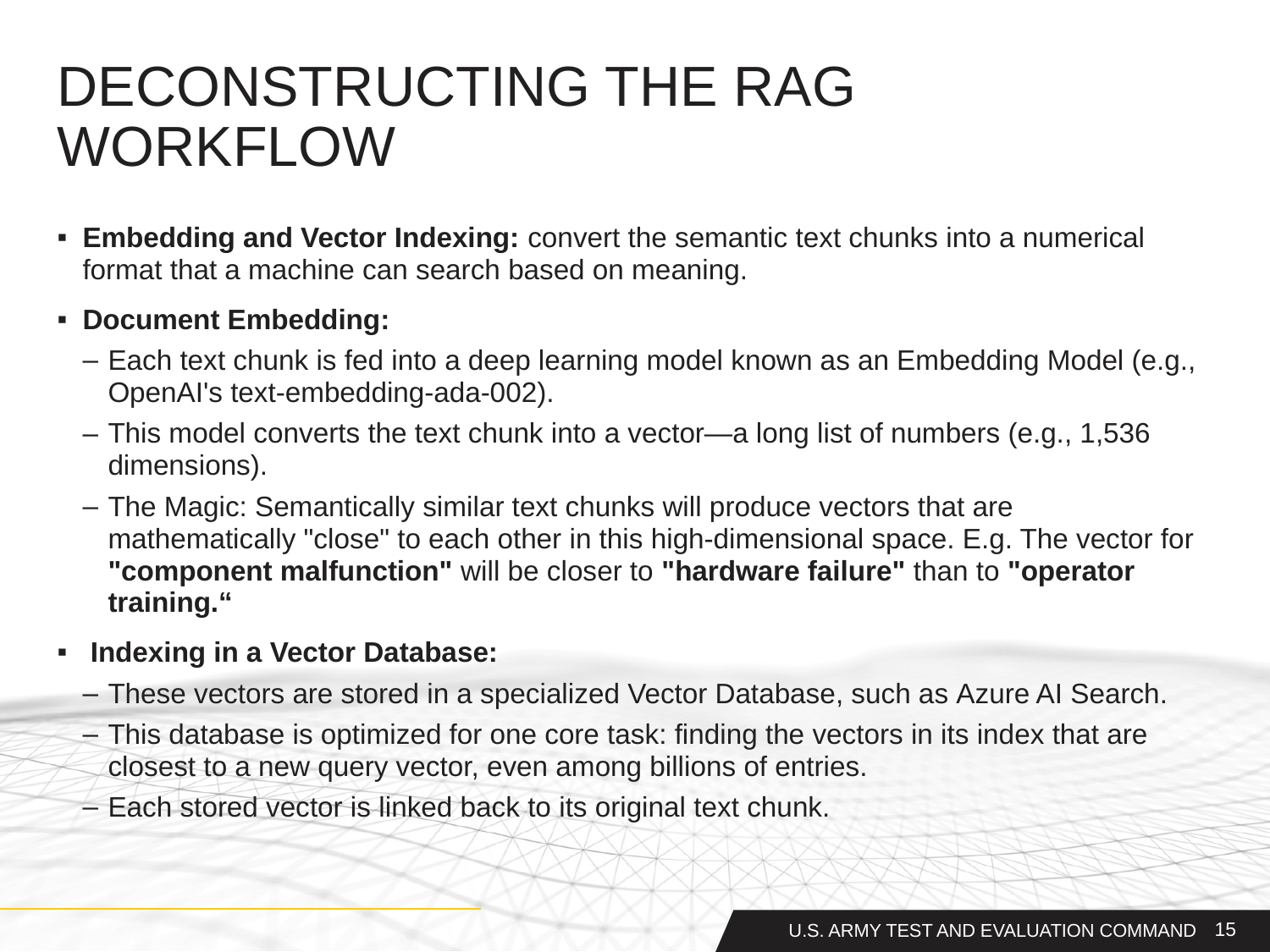

# Deconstructing the rag workflow
Embedding and Vector Indexing: convert the semantic text chunks into a numerical format that a machine can search based on meaning.
Document Embedding:
Each text chunk is fed into a deep learning model known as an Embedding Model (e.g., OpenAI's text-embedding-ada-002).
This model converts the text chunk into a vector—a long list of numbers (e.g., 1,536 dimensions).
The Magic: Semantically similar text chunks will produce vectors that are mathematically "close" to each other in this high-dimensional space. E.g. The vector for "component malfunction" will be closer to "hardware failure" than to "operator training.“
 Indexing in a Vector Database:
These vectors are stored in a specialized Vector Database, such as Azure AI Search.
This database is optimized for one core task: finding the vectors in its index that are closest to a new query vector, even among billions of entries.
Each stored vector is linked back to its original text chunk.